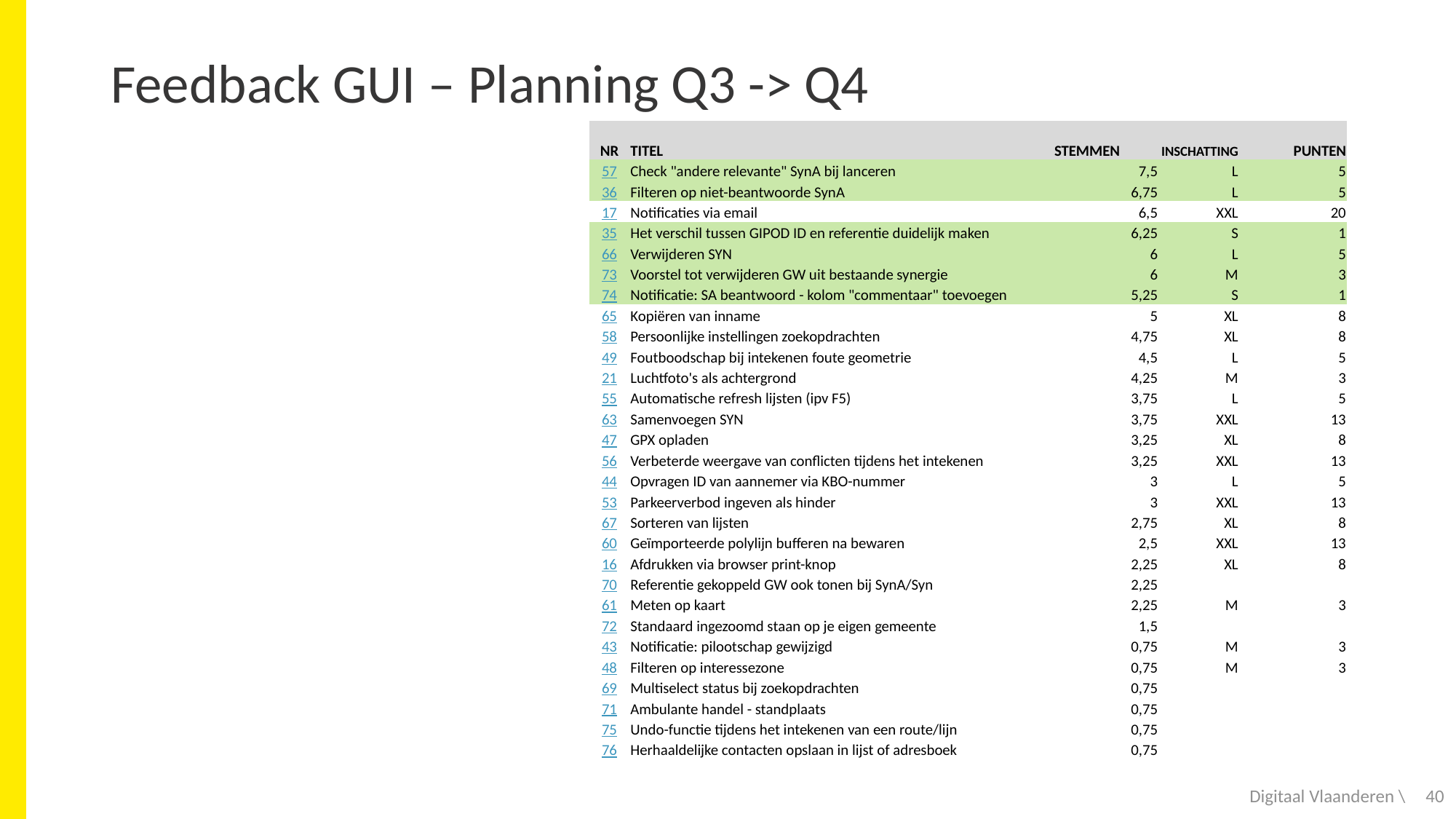

# Feedback GUI – Planning Q3 -> Q4
| NR | TITEL | STEMMEN | INSCHATTING | PUNTEN |
| --- | --- | --- | --- | --- |
| 57 | Check "andere relevante" SynA bij lanceren | 7,5 | L | 5 |
| 36 | Filteren op niet-beantwoorde SynA | 6,75 | L | 5 |
| 17 | Notificaties via email | 6,5 | XXL | 20 |
| 35 | Het verschil tussen GIPOD ID en referentie duidelijk maken | 6,25 | S | 1 |
| 66 | Verwijderen SYN | 6 | L | 5 |
| 73 | Voorstel tot verwijderen GW uit bestaande synergie | 6 | M | 3 |
| 74 | Notificatie: SA beantwoord - kolom "commentaar" toevoegen | 5,25 | S | 1 |
| 65 | Kopiëren van inname | 5 | XL | 8 |
| 58 | Persoonlijke instellingen zoekopdrachten | 4,75 | XL | 8 |
| 49 | Foutboodschap bij intekenen foute geometrie | 4,5 | L | 5 |
| 21 | Luchtfoto's als achtergrond | 4,25 | M | 3 |
| 55 | Automatische refresh lijsten (ipv F5) | 3,75 | L | 5 |
| 63 | Samenvoegen SYN | 3,75 | XXL | 13 |
| 47 | GPX opladen | 3,25 | XL | 8 |
| 56 | Verbeterde weergave van conflicten tijdens het intekenen | 3,25 | XXL | 13 |
| 44 | Opvragen ID van aannemer via KBO-nummer | 3 | L | 5 |
| 53 | Parkeerverbod ingeven als hinder | 3 | XXL | 13 |
| 67 | Sorteren van lijsten | 2,75 | XL | 8 |
| 60 | Geïmporteerde polylijn bufferen na bewaren | 2,5 | XXL | 13 |
| 16 | Afdrukken via browser print-knop | 2,25 | XL | 8 |
| 70 | Referentie gekoppeld GW ook tonen bij SynA/Syn | 2,25 |  |  |
| 61 | Meten op kaart | 2,25 | M | 3 |
| 72 | Standaard ingezoomd staan op je eigen gemeente | 1,5 |  |  |
| 43 | Notificatie: pilootschap gewijzigd | 0,75 | M | 3 |
| 48 | Filteren op interessezone | 0,75 | M | 3 |
| 69 | Multiselect status bij zoekopdrachten | 0,75 |  |  |
| 71 | Ambulante handel - standplaats | 0,75 |  |  |
| 75 | Undo-functie tijdens het intekenen van een route/lijn | 0,75 |  |  |
| 76 | Herhaaldelijke contacten opslaan in lijst of adresboek | 0,75 |  |  |

Digitaal Vlaanderen \
40